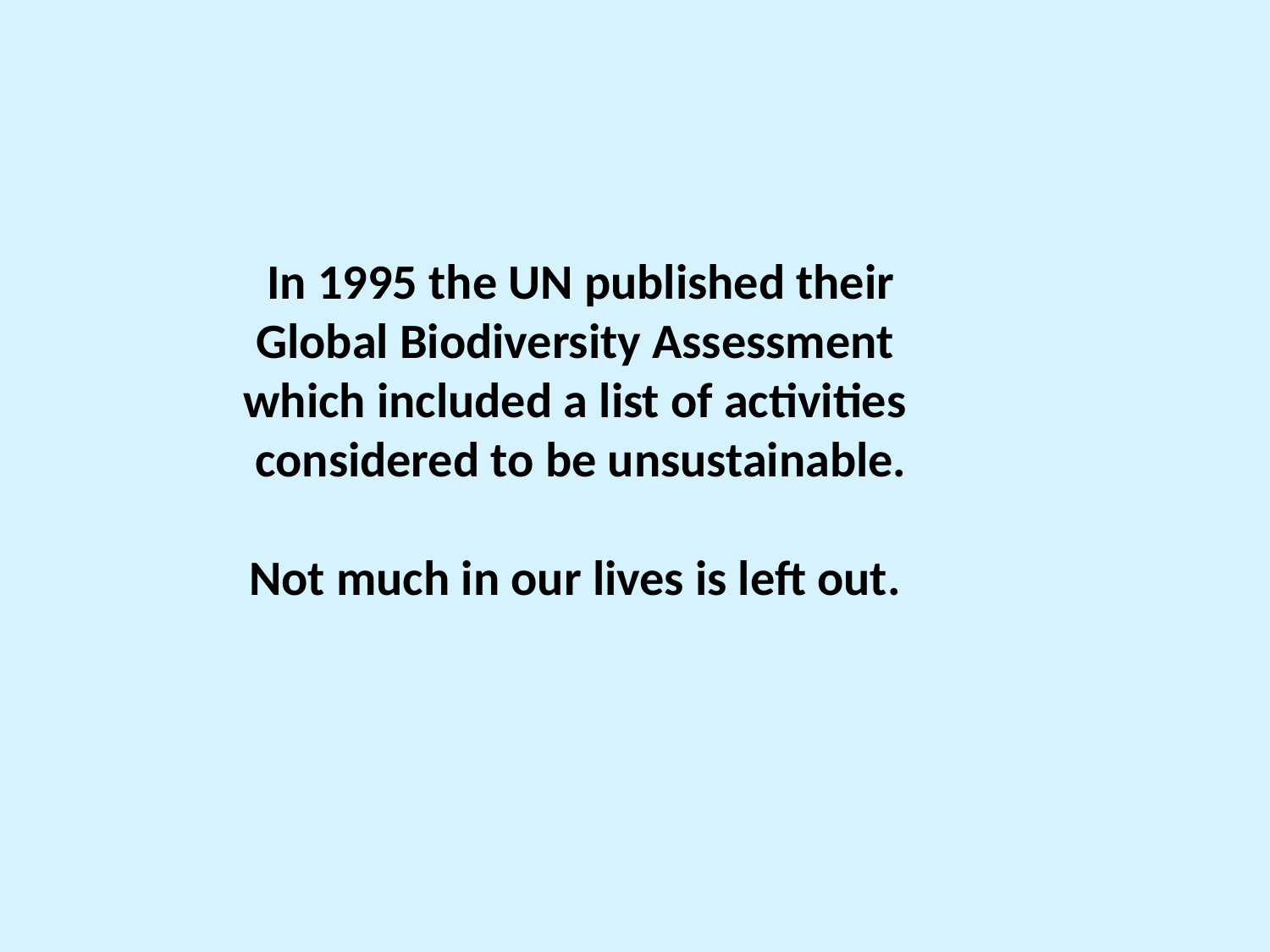

In 1995 the UN published their
Global Biodiversity Assessment
which included a list of activities
considered to be unsustainable.

Not much in our lives is left out.